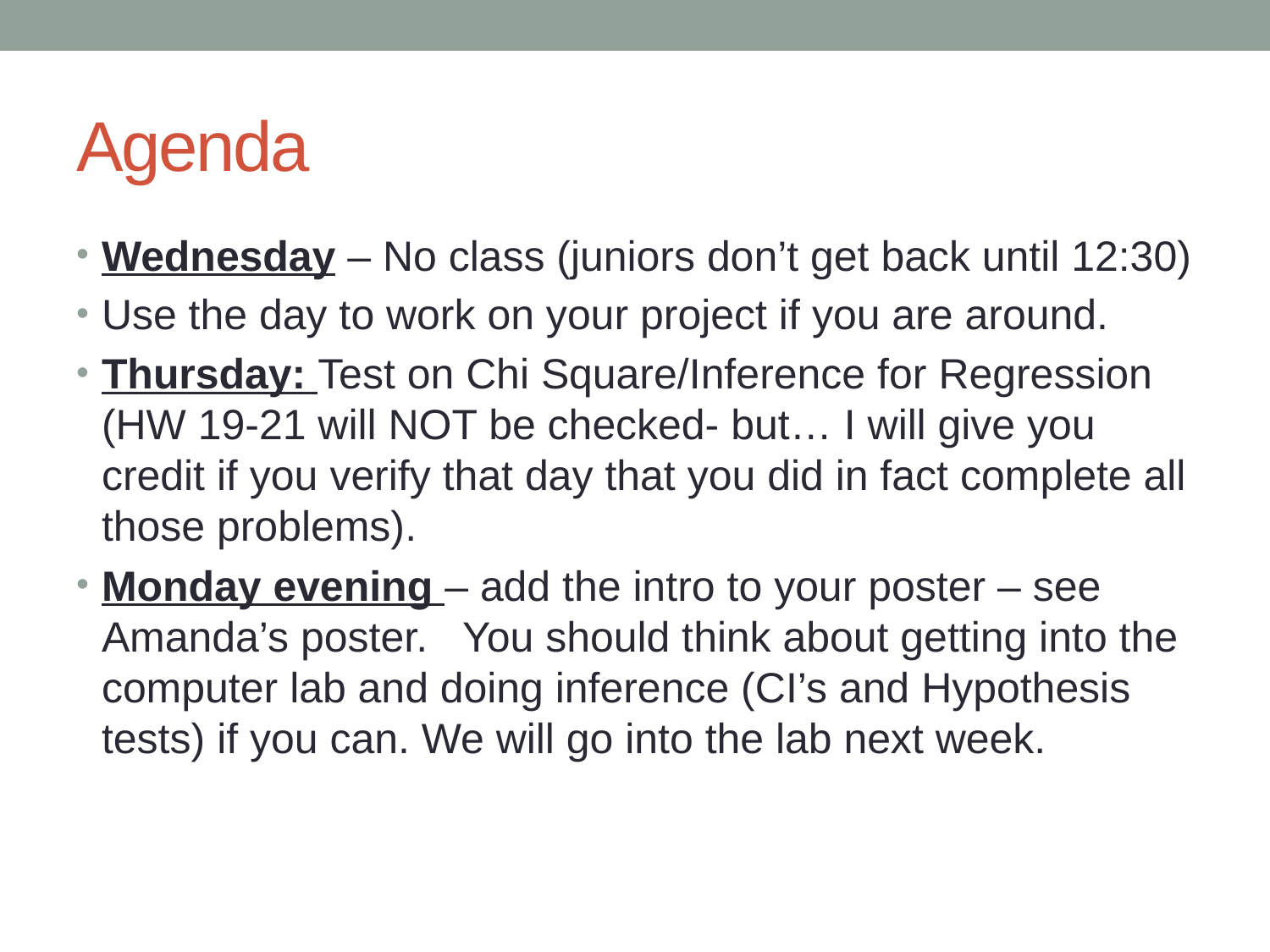

# Agenda
Wednesday – No class (juniors don’t get back until 12:30)
Use the day to work on your project if you are around.
Thursday: Test on Chi Square/Inference for Regression (HW 19-21 will NOT be checked- but… I will give you credit if you verify that day that you did in fact complete all those problems).
Monday evening – add the intro to your poster – see Amanda’s poster.   You should think about getting into the computer lab and doing inference (CI’s and Hypothesis tests) if you can. We will go into the lab next week.